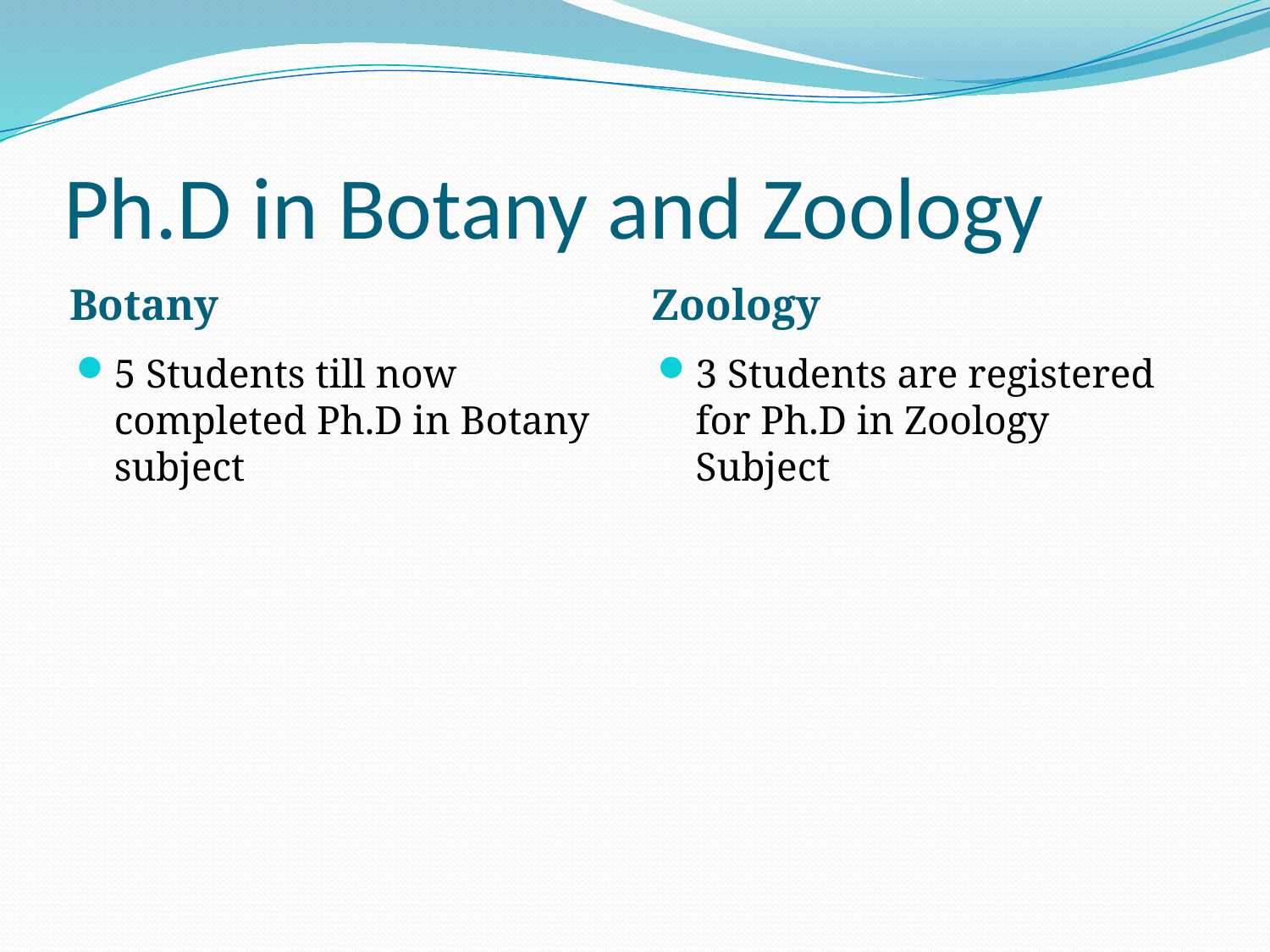

# Ph.D in Botany and Zoology
Botany
Zoology
5 Students till now completed Ph.D in Botany subject
3 Students are registered for Ph.D in Zoology Subject